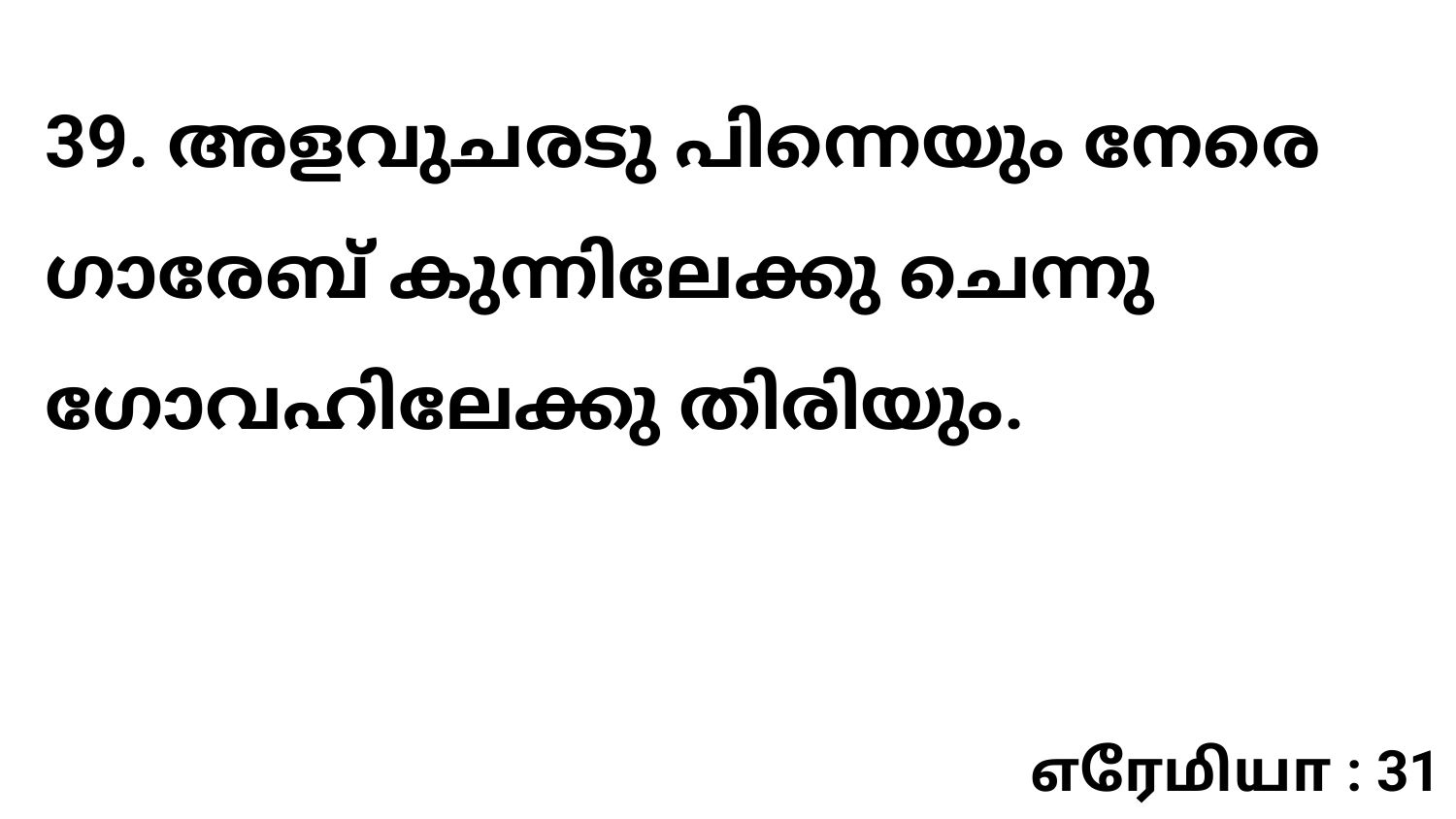

39. അളവുചരടു പിന്നെയും നേരെ ഗാരേബ് കുന്നിലേക്കു ചെന്നു ഗോവഹിലേക്കു തിരിയും.
எரேமியா : 31